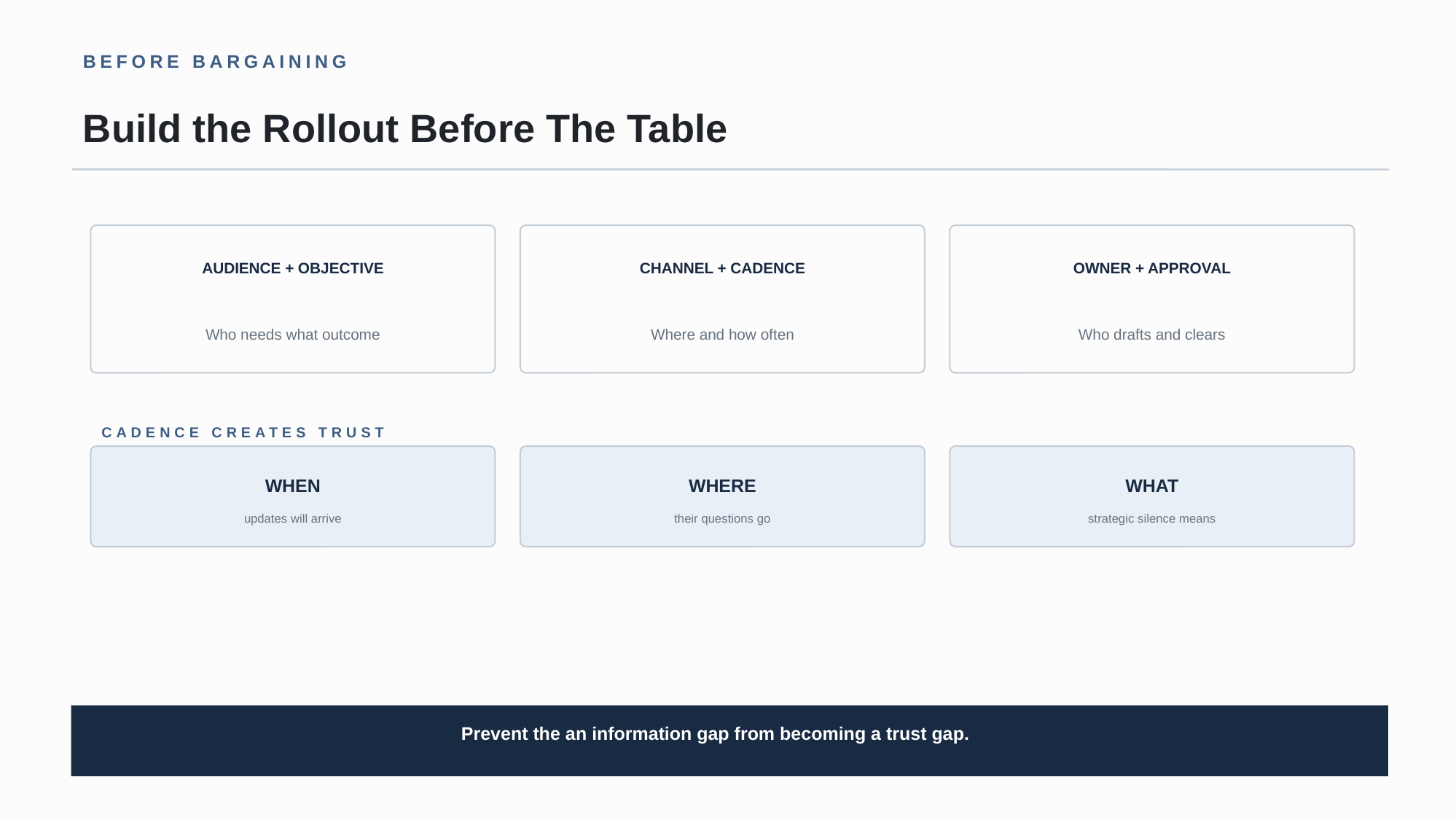

BEFORE BARGAINING
Build the Rollout Before The Table

AUDIENCE + OBJECTIVE
CHANNEL + CADENCE
OWNER + APPROVAL
Who needs what outcome
Where and how often
Who drafts and clears
CADENCE CREATES TRUST

WHEN
WHERE
WHAT
updates will arrive
their questions go
strategic silence means

Prevent the an information gap from becoming a trust gap.